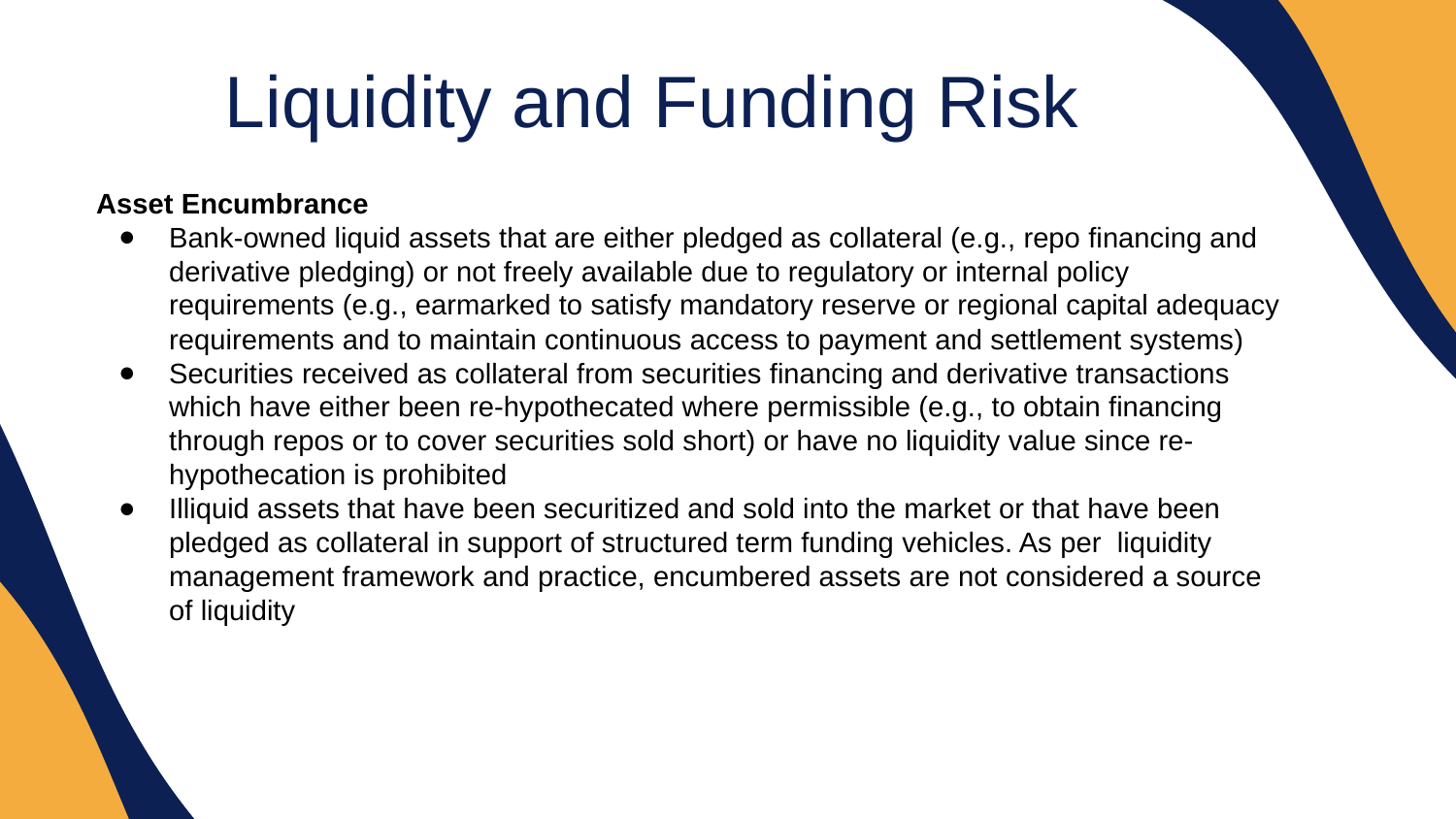

Liquidity and Funding Risk

Asset Encumbrance
Bank-owned liquid assets that are either pledged as collateral (e.g., repo financing and derivative pledging) or not freely available due to regulatory or internal policy requirements (e.g., earmarked to satisfy mandatory reserve or regional capital adequacy requirements and to maintain continuous access to payment and settlement systems)
Securities received as collateral from securities financing and derivative transactions which have either been re-hypothecated where permissible (e.g., to obtain financing through repos or to cover securities sold short) or have no liquidity value since re-hypothecation is prohibited
Illiquid assets that have been securitized and sold into the market or that have been pledged as collateral in support of structured term funding vehicles. As per  liquidity management framework and practice, encumbered assets are not considered a source of liquidity